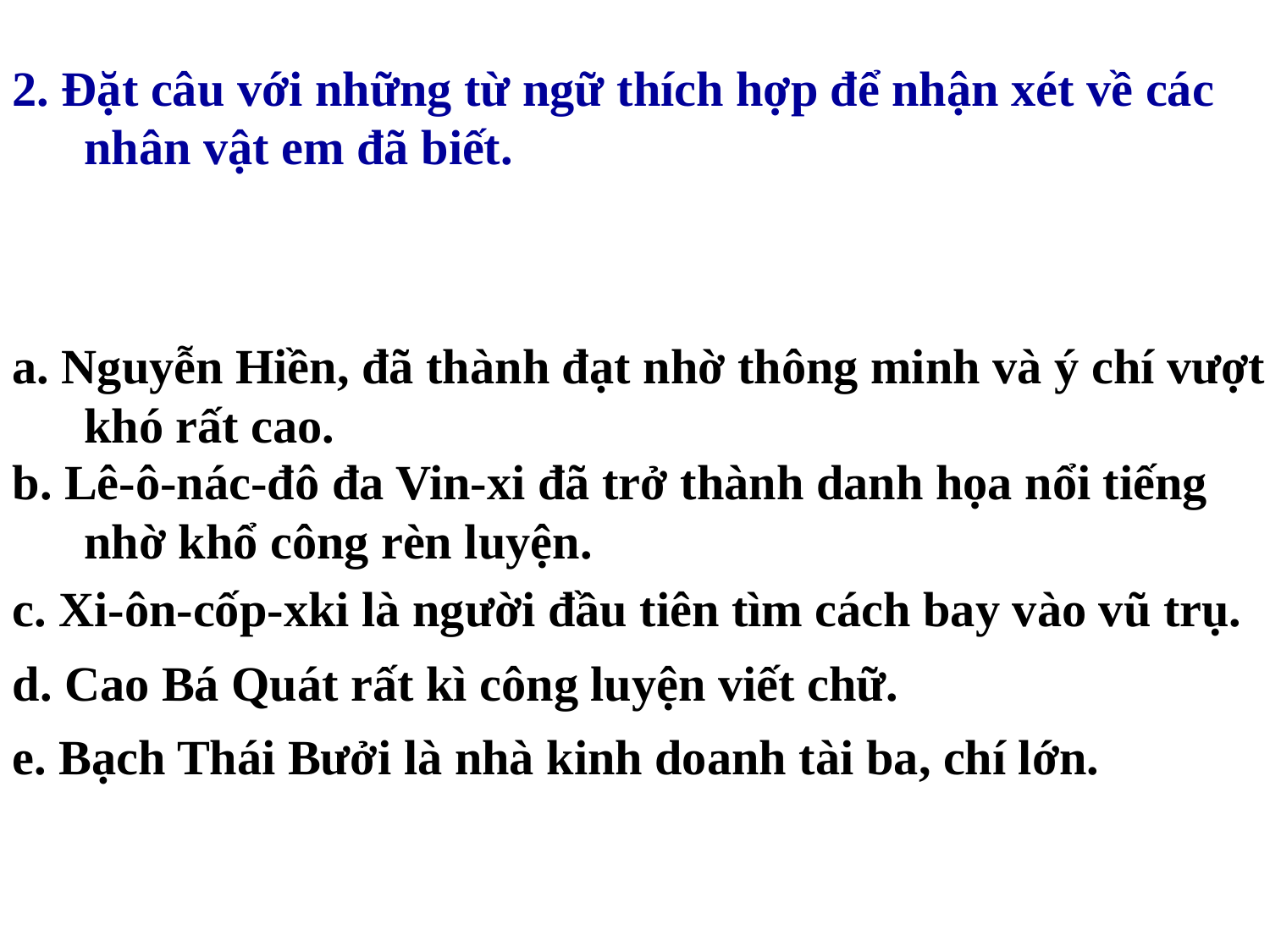

2. Đặt câu với những từ ngữ thích hợp để nhận xét về các nhân vật em đã biết.

a. Nguyễn Hiền, đã thành đạt nhờ thông minh và ý chí vượt khó rất cao.
b. Lê-ô-nác-đô đa Vin-xi đã trở thành danh họa nổi tiếng nhờ khổ công rèn luyện.
c. Xi-ôn-cốp-xki là người đầu tiên tìm cách bay vào vũ trụ.
d. Cao Bá Quát rất kì công luyện viết chữ.
e. Bạch Thái Bưởi là nhà kinh doanh tài ba, chí lớn.